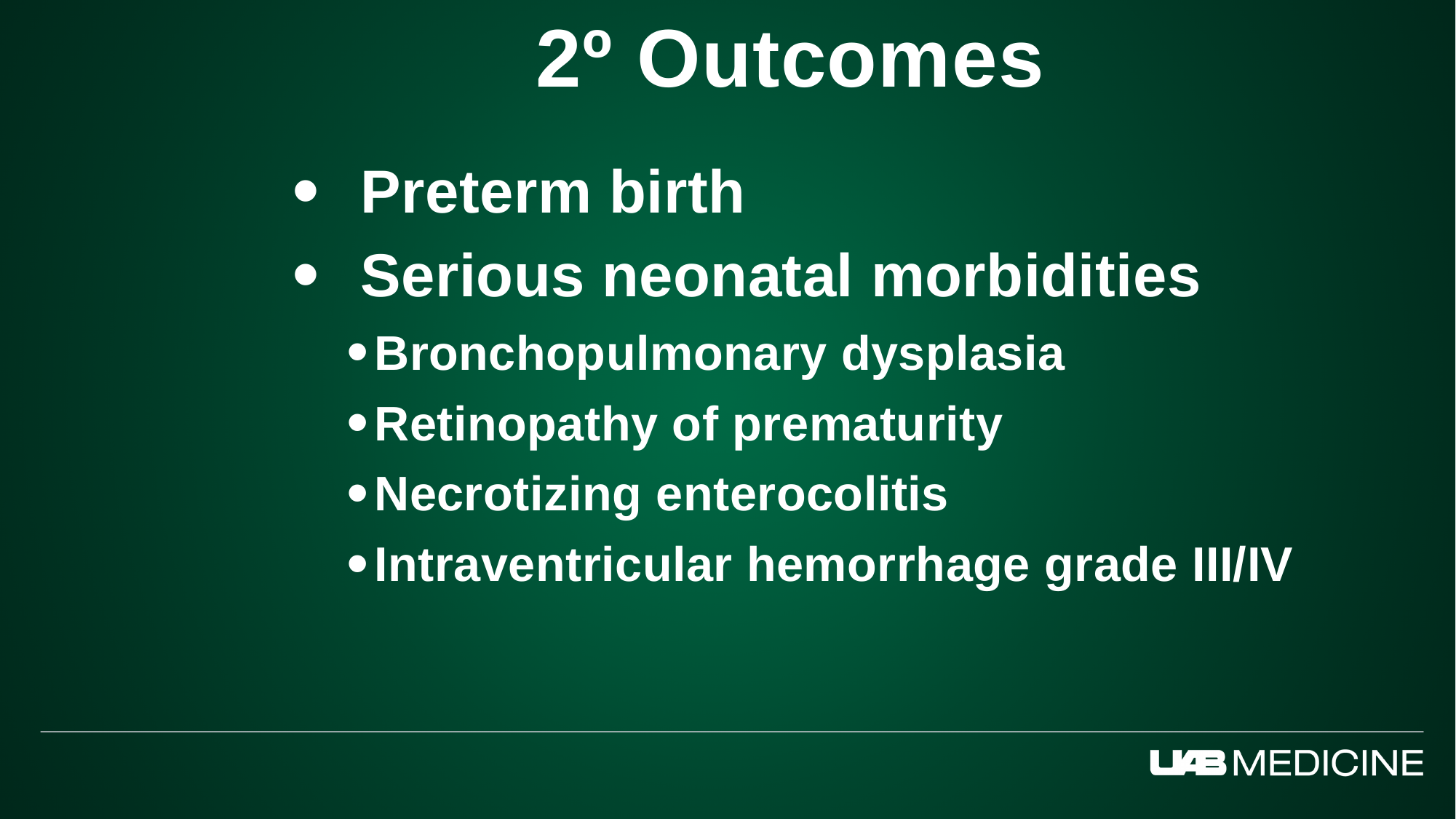

2º Outcomes
Preterm birth
Serious neonatal morbidities
Bronchopulmonary dysplasia
Retinopathy of prematurity
Necrotizing enterocolitis
Intraventricular hemorrhage grade III/IV